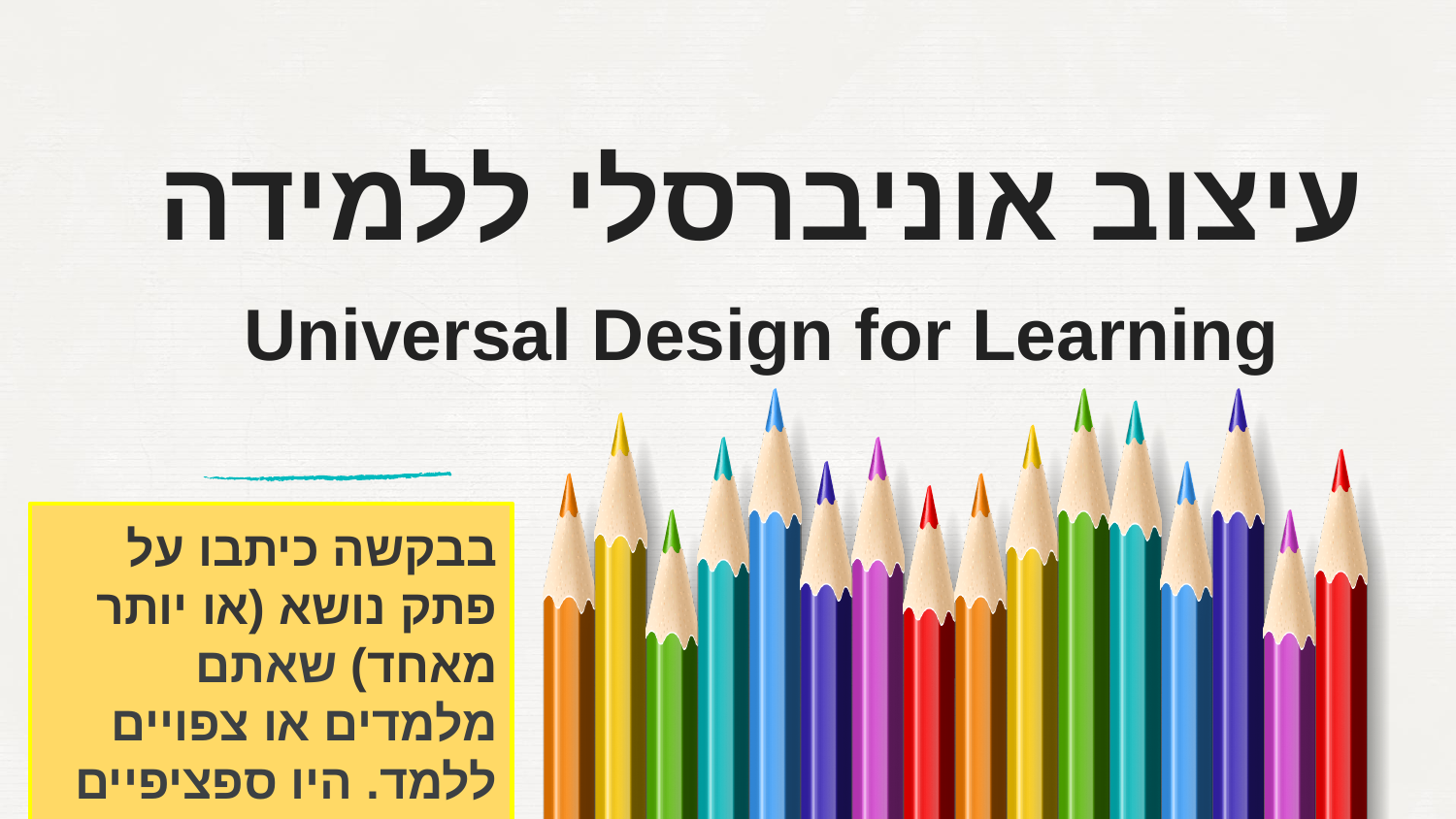

# עיצוב אוניברסלי ללמידה
Universal Design for Learning

בבקשה כיתבו על פתק נושא (או יותר מאחד) שאתם מלמדים או צפויים ללמד. היו ספציפיים